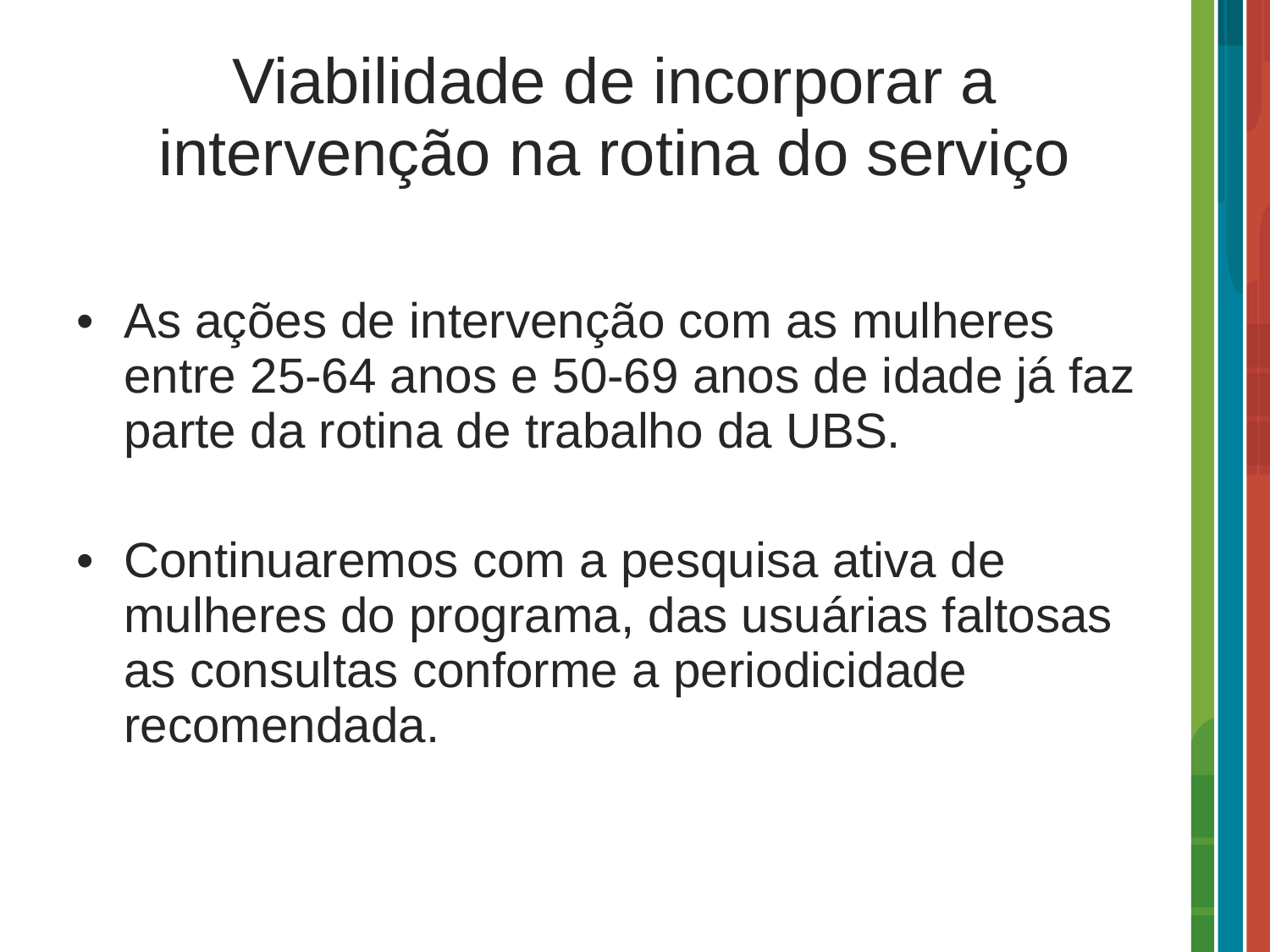

# Viabilidade de incorporar a intervenção na rotina do serviço

As ações de intervenção com as mulheres entre 25-64 anos e 50-69 anos de idade já faz parte da rotina de trabalho da UBS.

Continuaremos com a pesquisa ativa de mulheres do programa, das usuárias faltosas as consultas conforme a periodicidade recomendada.